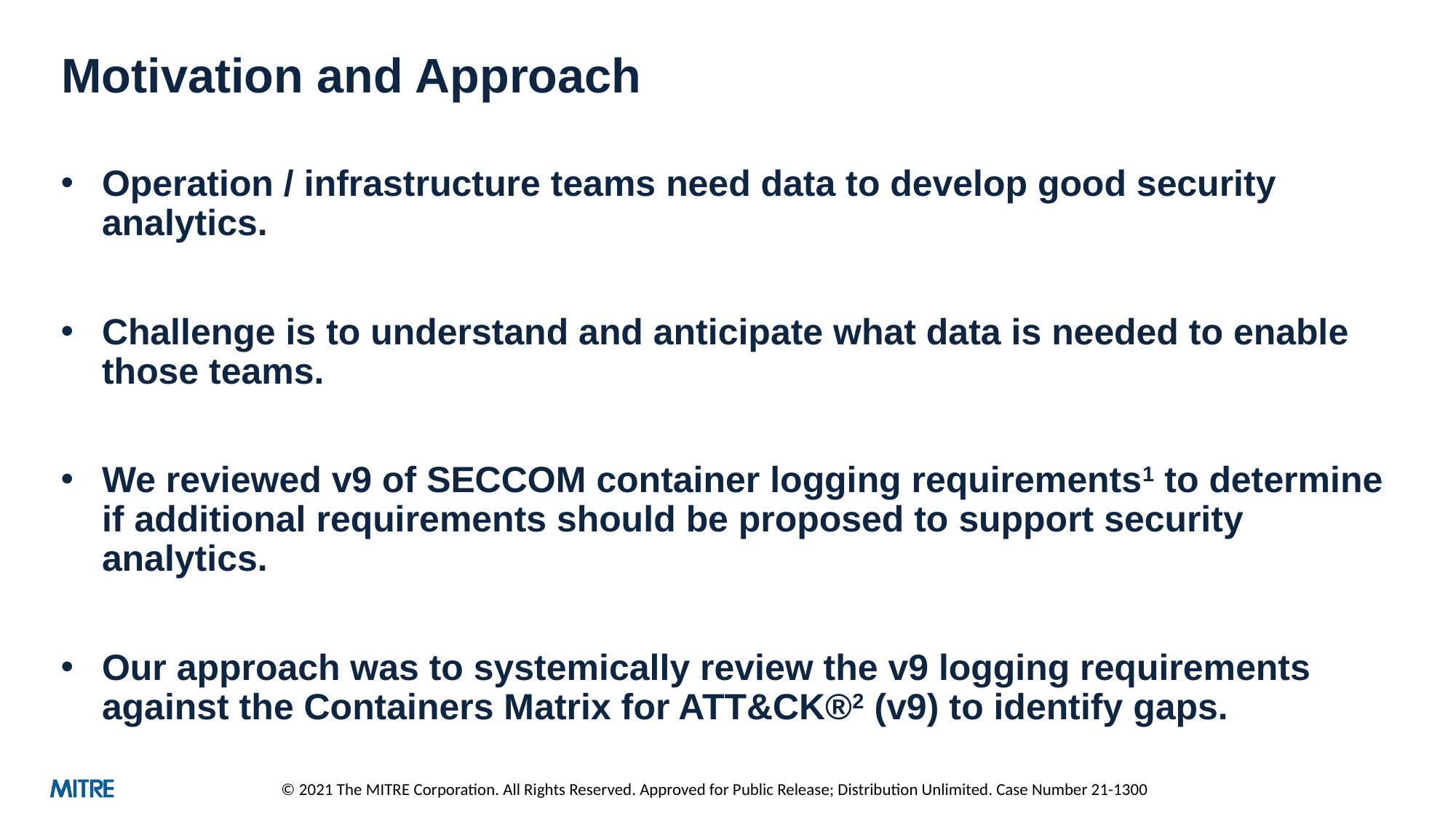

# Motivation and Approach
Operation / infrastructure teams need data to develop good security analytics.

Challenge is to understand and anticipate what data is needed to enable those teams.

We reviewed v9 of SECCOM container logging requirements1 to determine if additional requirements should be proposed to support security analytics.

Our approach was to systemically review the v9 logging requirements against the Containers Matrix for ATT&CK®2 (v9) to identify gaps.